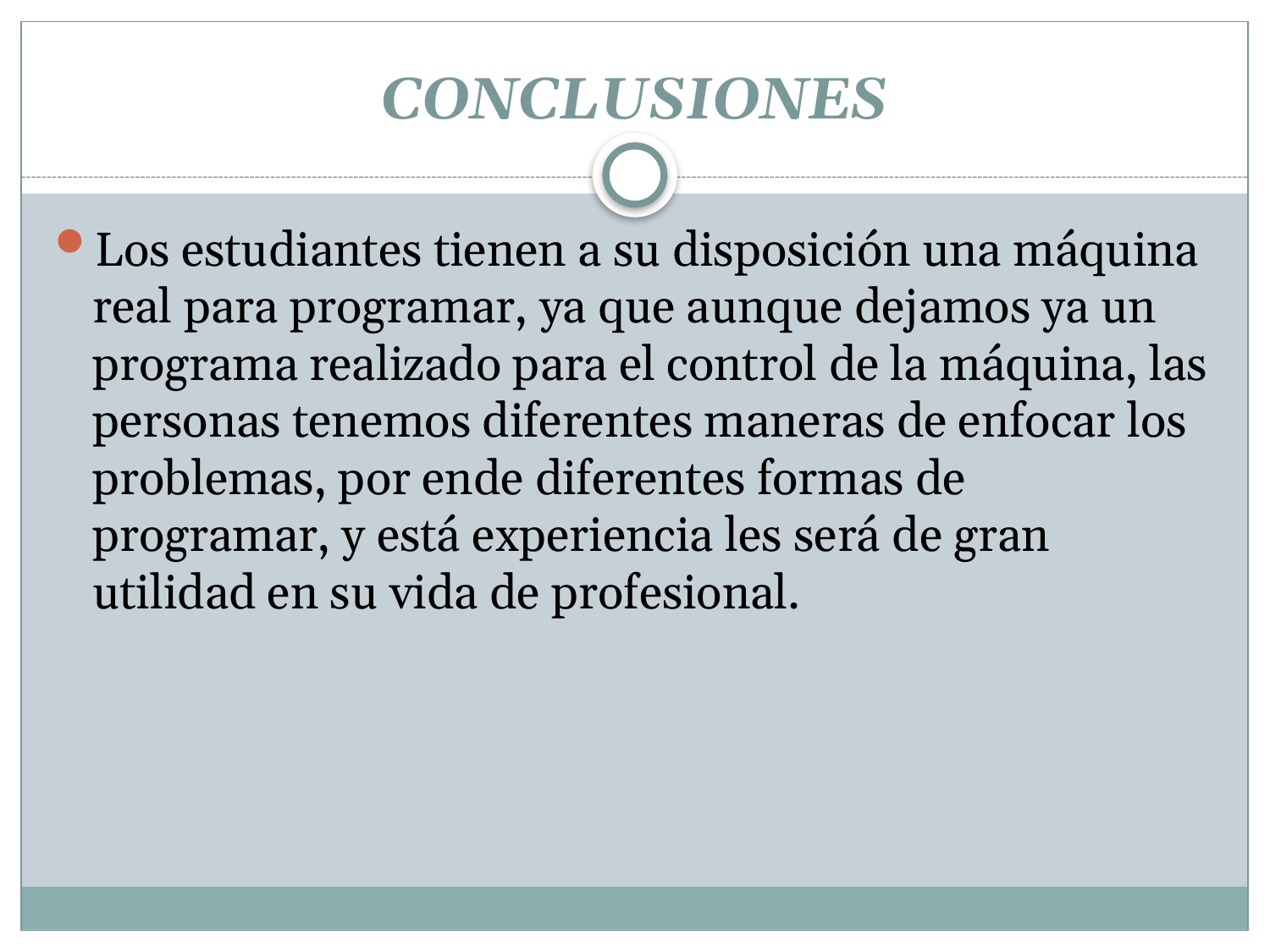

# CONCLUSIONES
Los estudiantes tienen a su disposición una máquina real para programar, ya que aunque dejamos ya un programa realizado para el control de la máquina, las personas tenemos diferentes maneras de enfocar los problemas, por ende diferentes formas de programar, y está experiencia les será de gran utilidad en su vida de profesional.